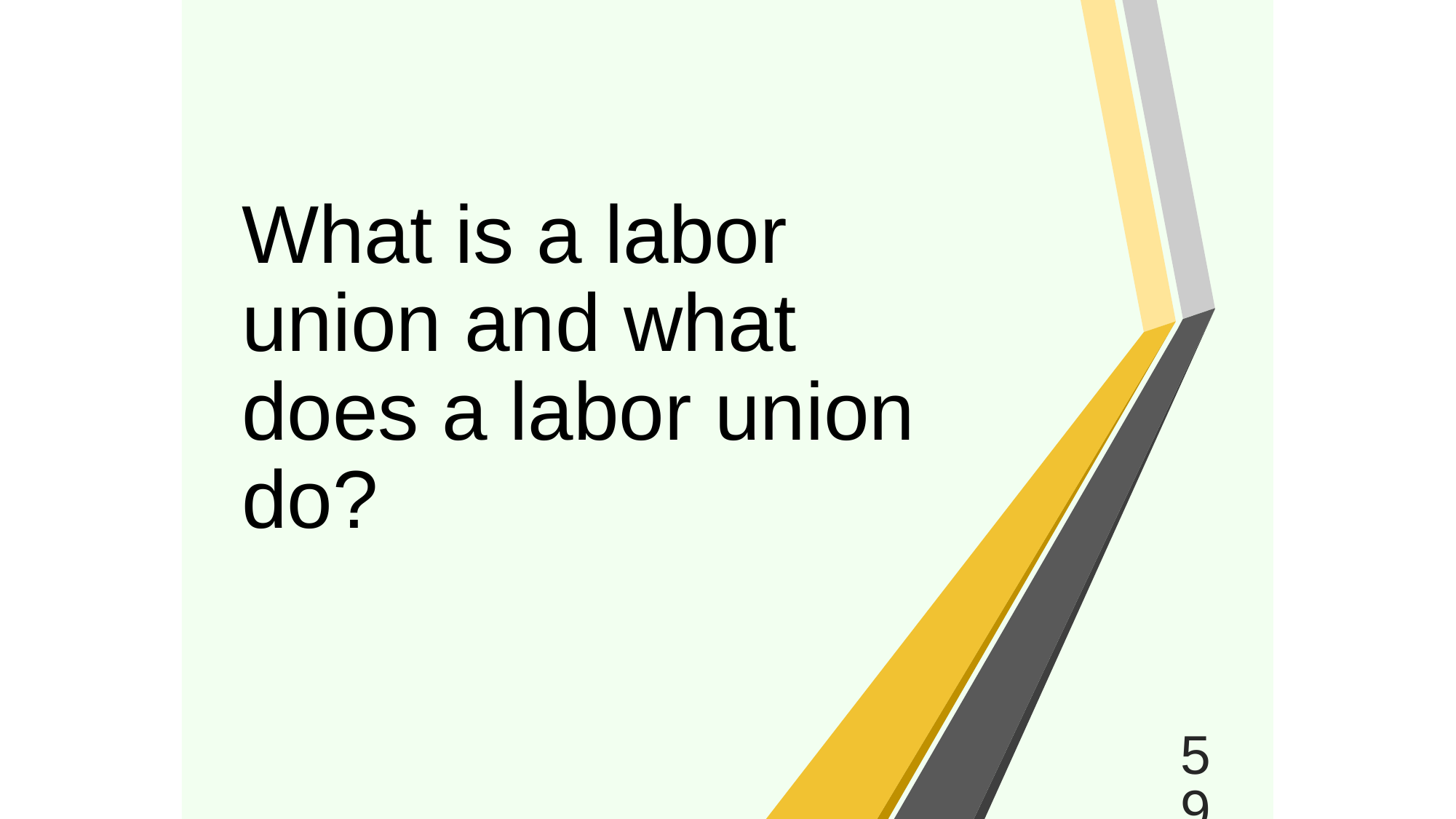

# What is a labor union and what does a labor union do?
59